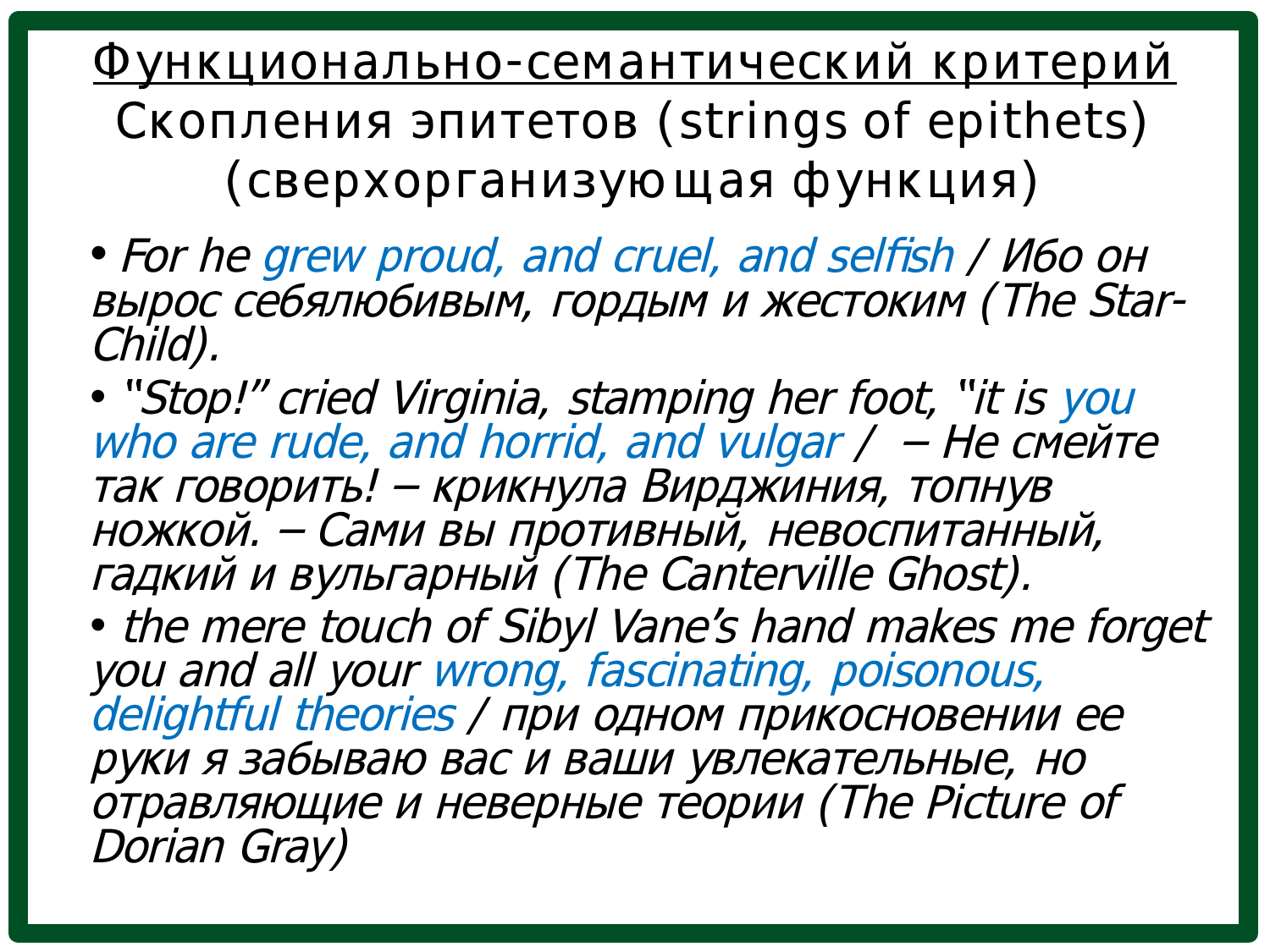

# Функционально-семантический критерий Скопления эпитетов (strings of epithets) (сверхорганизующая функция)
 For he grew proud, and cruel, and selfish / Ибо он вырос себялюбивым, гордым и жестоким (The Star-Child).
 “Stop!” cried Virginia, stamping her foot, “it is you who are rude, and horrid, and vulgar /  – Не смейте так говорить! – крикнула Вирджиния, топнув ножкой. – Сами вы противный, невоспитанный, гадкий и вульгарный (The Canterville Ghost).
 the mere touch of Sibyl Vane’s hand makes me forget you and all your wrong, fascinating, poisonous, delightful theories / при одном прикосновении ее руки я забываю вас и ваши увлекательные, но отравляющие и неверные теории (The Picture of Dorian Gray)